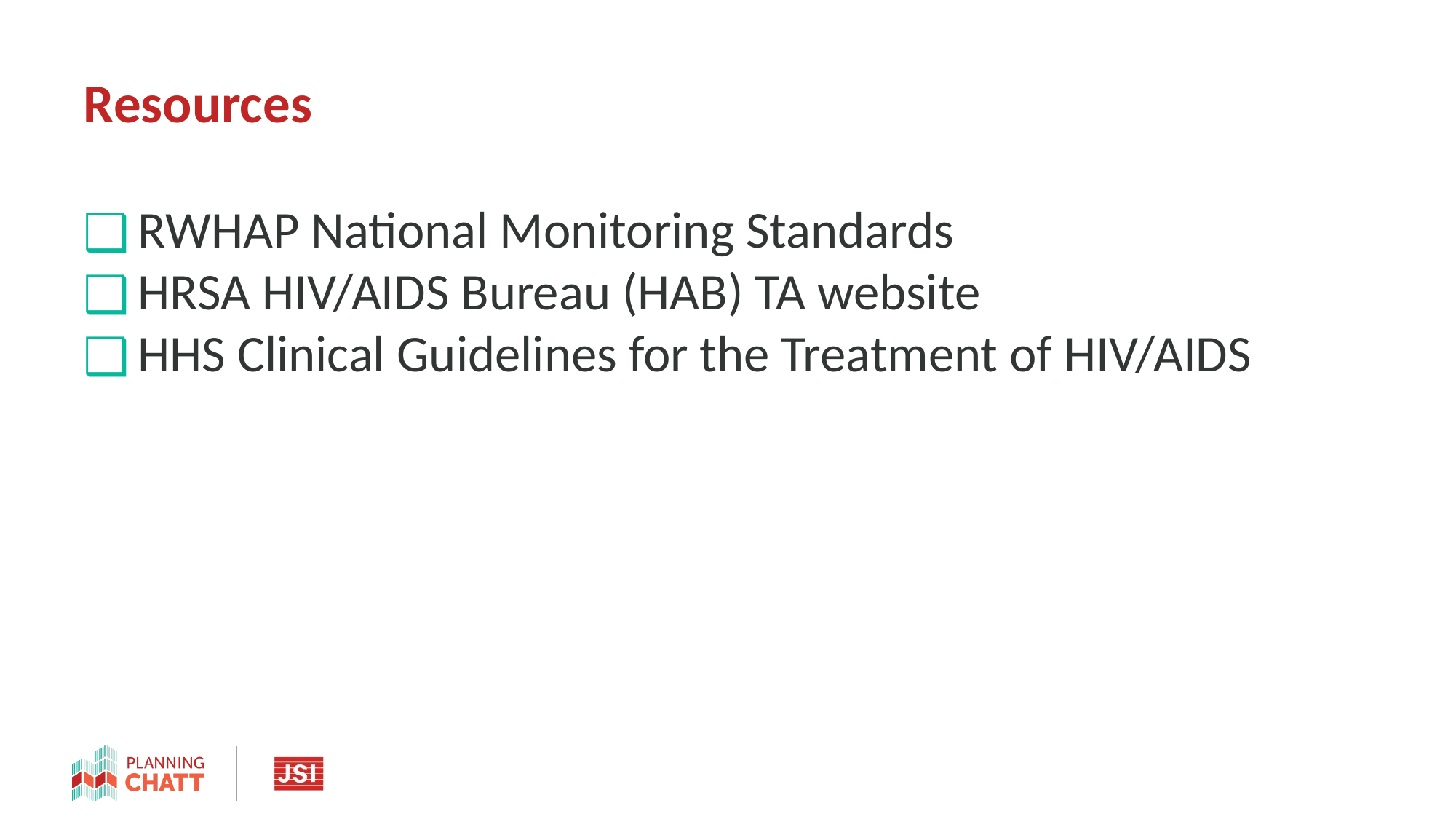

# Resources
RWHAP National Monitoring Standards
HRSA HIV/AIDS Bureau (HAB) TA website
HHS Clinical Guidelines for the Treatment of HIV/AIDS